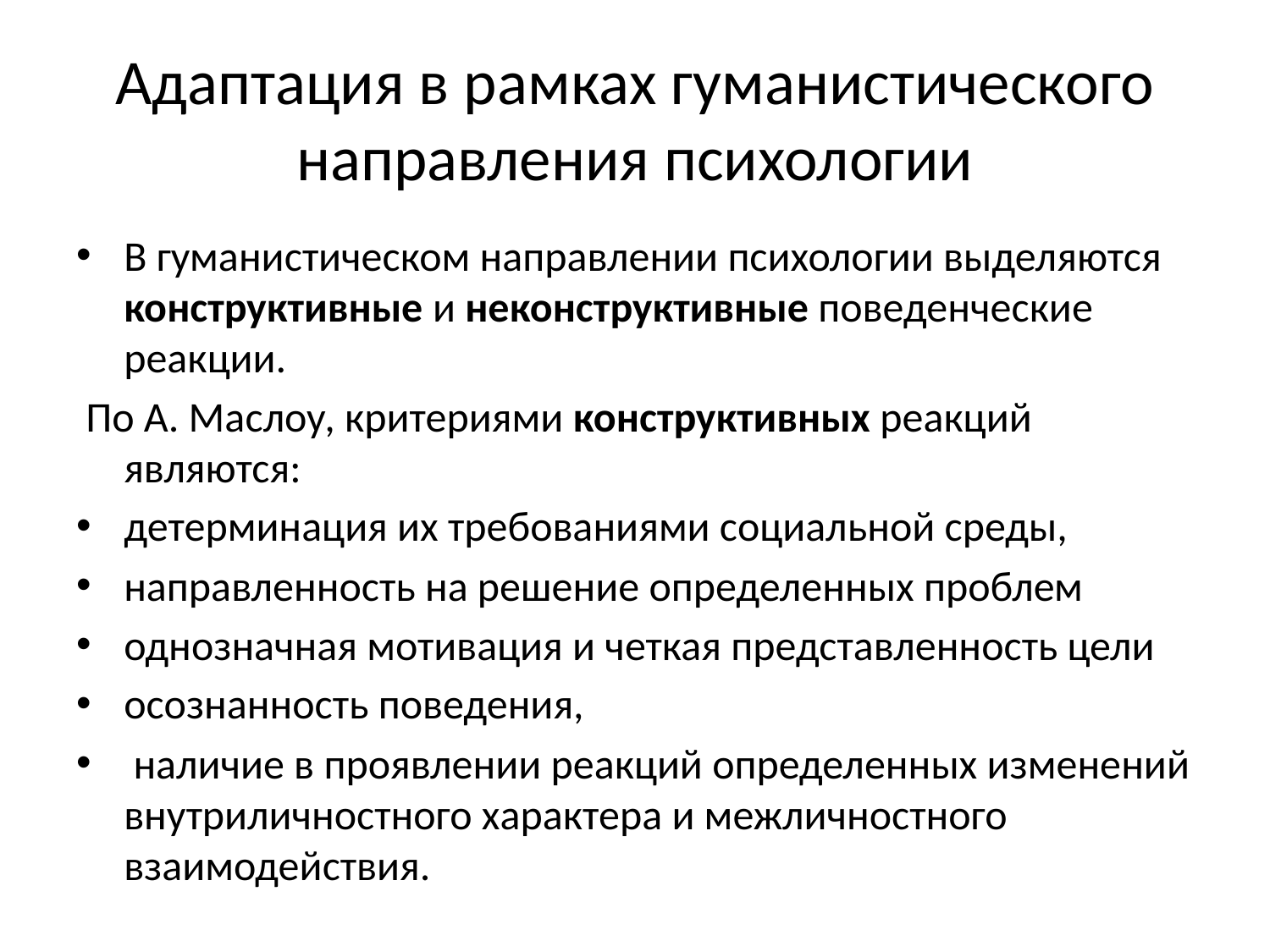

# Адаптация в рамках гуманистического направления психологии
В гуманистическом направлении психологии выделяются конструктивные и неконструктивные поведенческие реакции.
 По А. Маслоу, критериями конструктивных реакций являются:
детерминация их требованиями социальной среды,
направленность на решение определенных проблем
однозначная мотивация и четкая представленность цели
осознанность поведения,
 наличие в проявлении реакций определенных изменений внутриличностного характера и межличностного взаимодействия.